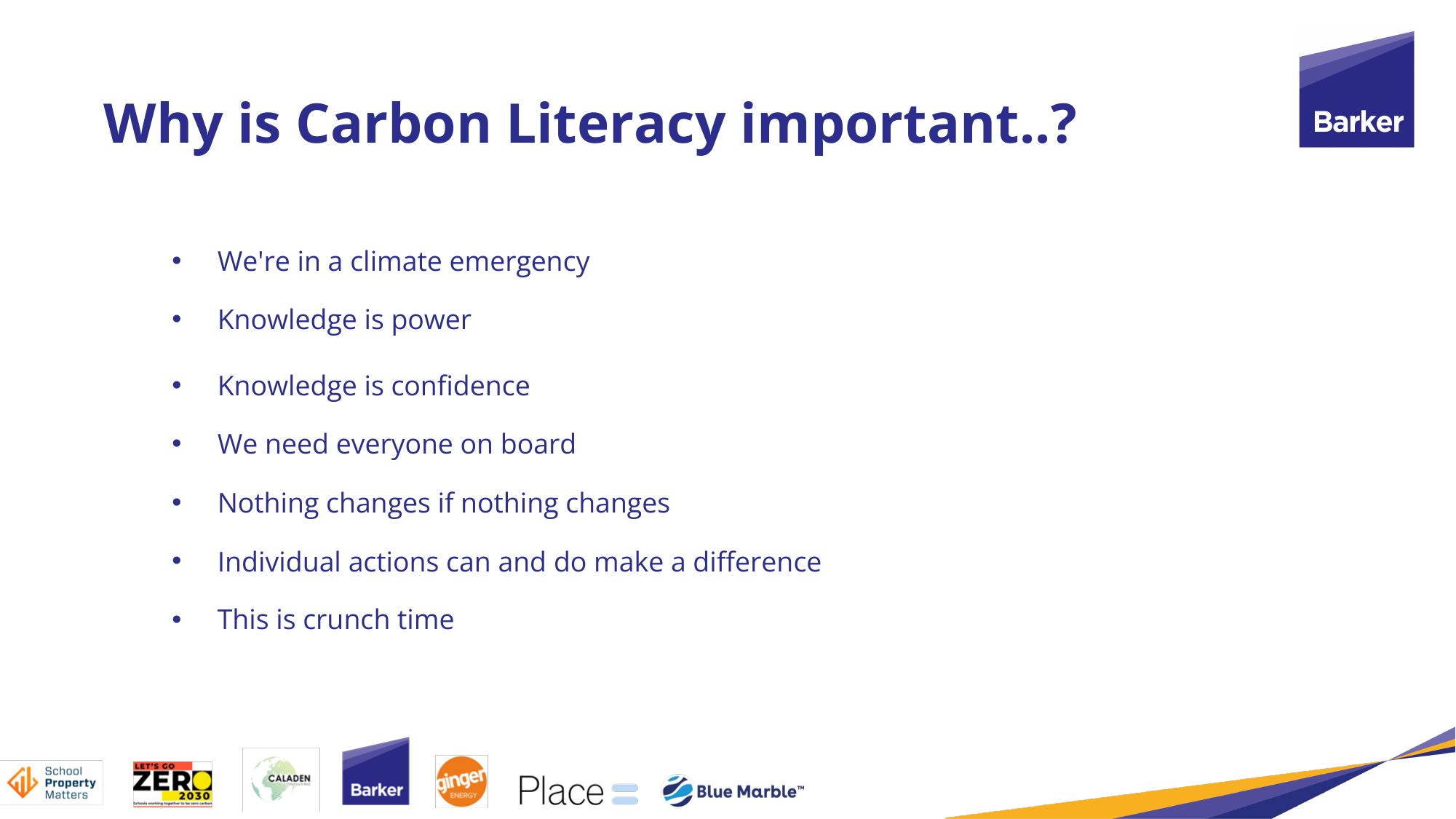

Why is Carbon Literacy important..?
We're in a climate emergency
Knowledge is power
Knowledge is confidence
We need everyone on board
Nothing changes if nothing changes
Individual actions can and do make a difference
This is crunch time